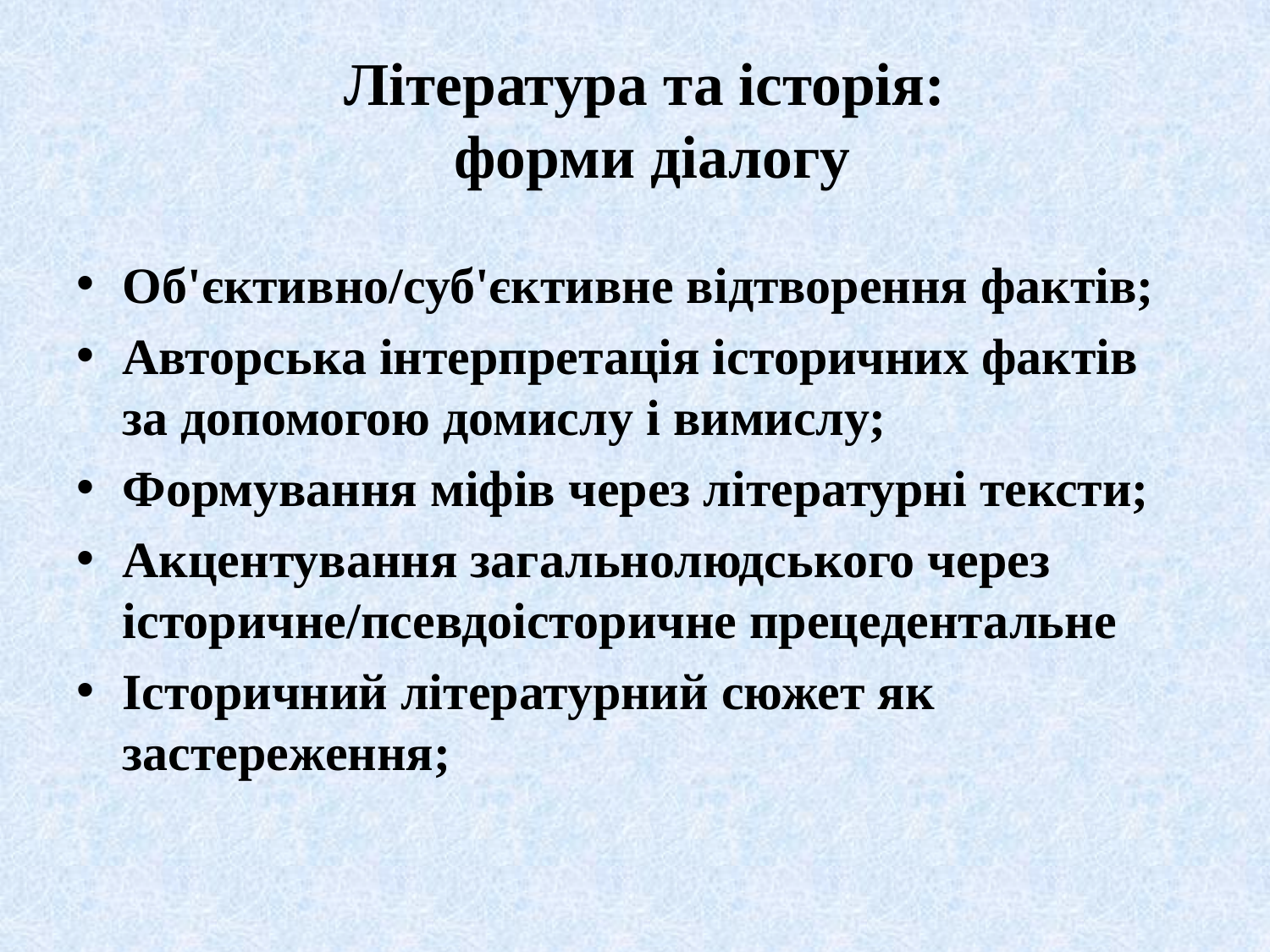

# Література та історія: форми діалогу
Об'єктивно/суб'єктивне відтворення фактів;
Авторська інтерпретація історичних фактів за допомогою домислу і вимислу;
Формування міфів через літературні тексти;
Акцентування загальнолюдського через історичне/псевдоісторичне прецедентальне
Історичний літературний сюжет як застереження;